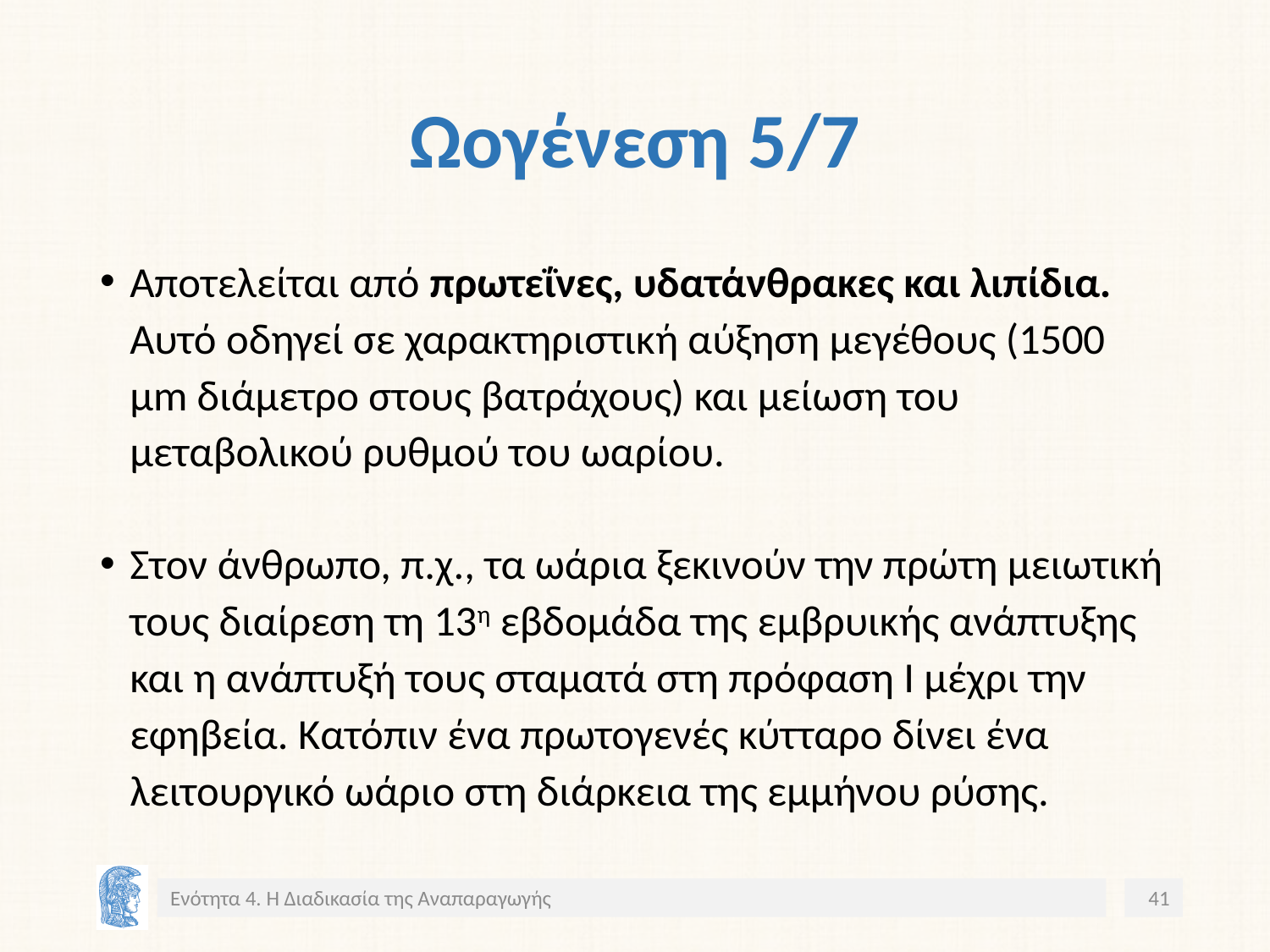

# Ωογένεση 5/7
Αποτελείται από πρωτεΐνες, υδατάνθρακες και λιπίδια. Αυτό οδηγεί σε χαρακτηριστική αύξηση μεγέθους (1500 μm διάμετρο στους βατράχους) και μείωση του μεταβολικού ρυθμού του ωαρίου.

Στον άνθρωπο, π.χ., τα ωάρια ξεκινούν την πρώτη μειωτική τους διαίρεση τη 13η εβδομάδα της εμβρυικής ανάπτυξης και η ανάπτυξή τους σταματά στη πρόφαση Ι μέχρι την εφηβεία. Κατόπιν ένα πρωτογενές κύτταρο δίνει ένα λειτουργικό ωάριο στη διάρκεια της εμμήνου ρύσης.

Ενότητα 4. Η Διαδικασία της Αναπαραγωγής
41